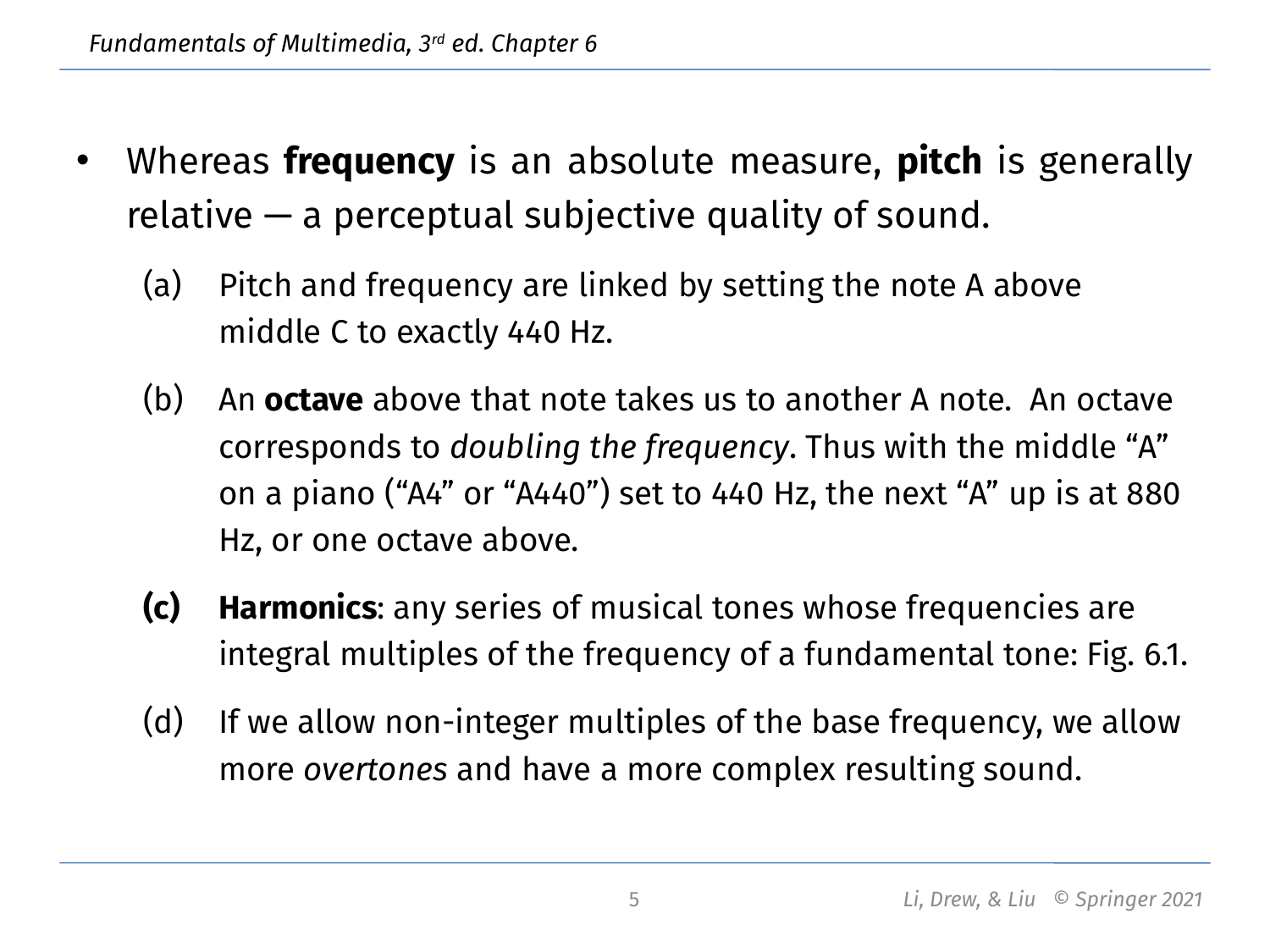

Whereas frequency is an absolute measure, pitch is generally relative — a perceptual subjective quality of sound.
Pitch and frequency are linked by setting the note A above middle C to exactly 440 Hz.
An octave above that note takes us to another A note.  An octave corresponds to doubling the frequency. Thus with the middle “A” on a piano (“A4” or “A440”) set to 440 Hz, the next “A” up is at 880 Hz, or one octave above.
Harmonics: any series of musical tones whose frequencies are integral multiples of the frequency of a fundamental tone: Fig. 6.1.
If we allow non-integer multiples of the base frequency, we allow more overtones and have a more complex resulting sound.
5
Li, Drew, & Liu   © Springer 2021